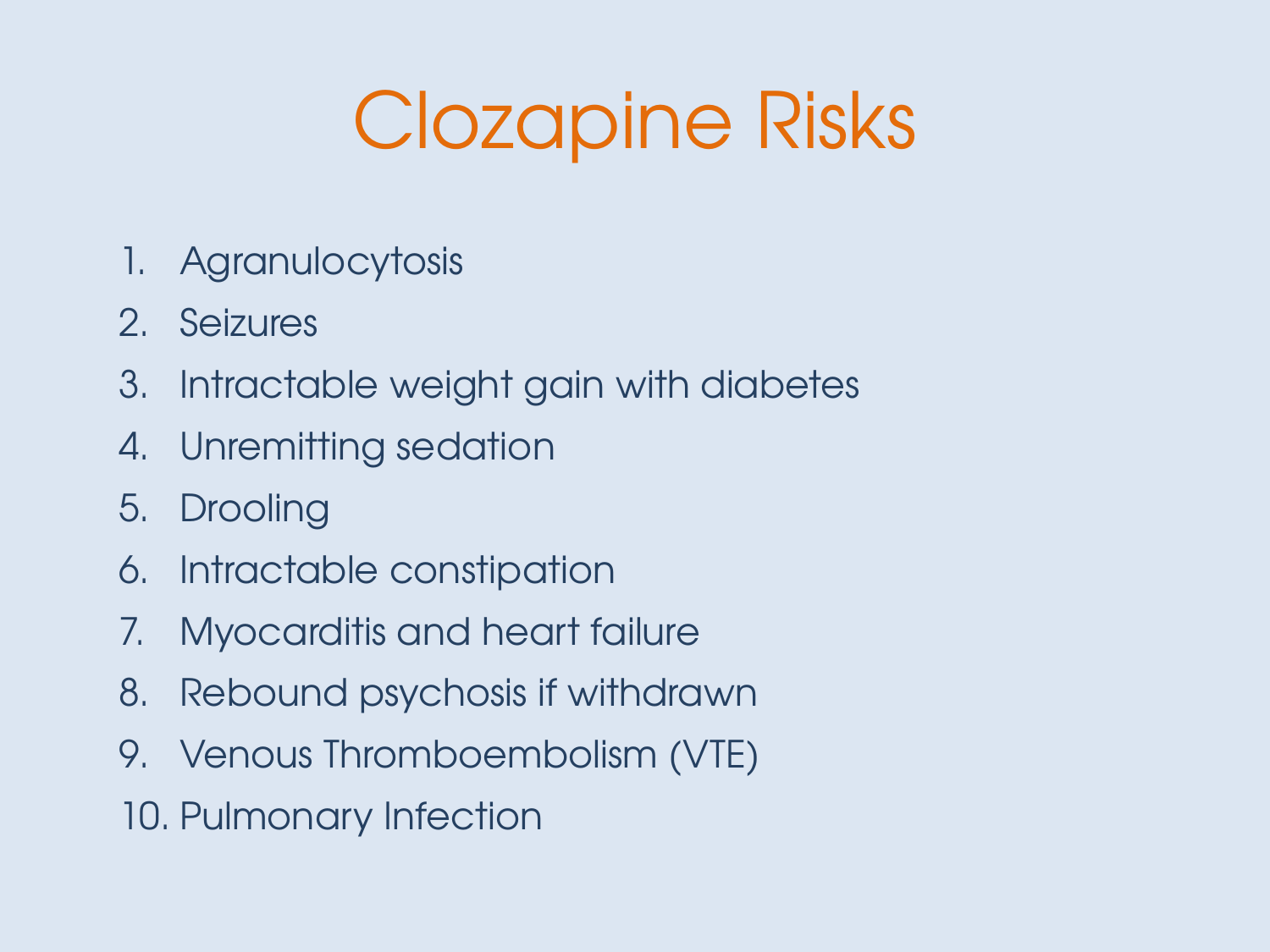

# Clozapine Risks
Agranulocytosis
Seizures
Intractable weight gain with diabetes
Unremitting sedation
Drooling
Intractable constipation
Myocarditis and heart failure
Rebound psychosis if withdrawn
Venous Thromboembolism (VTE)
Pulmonary Infection